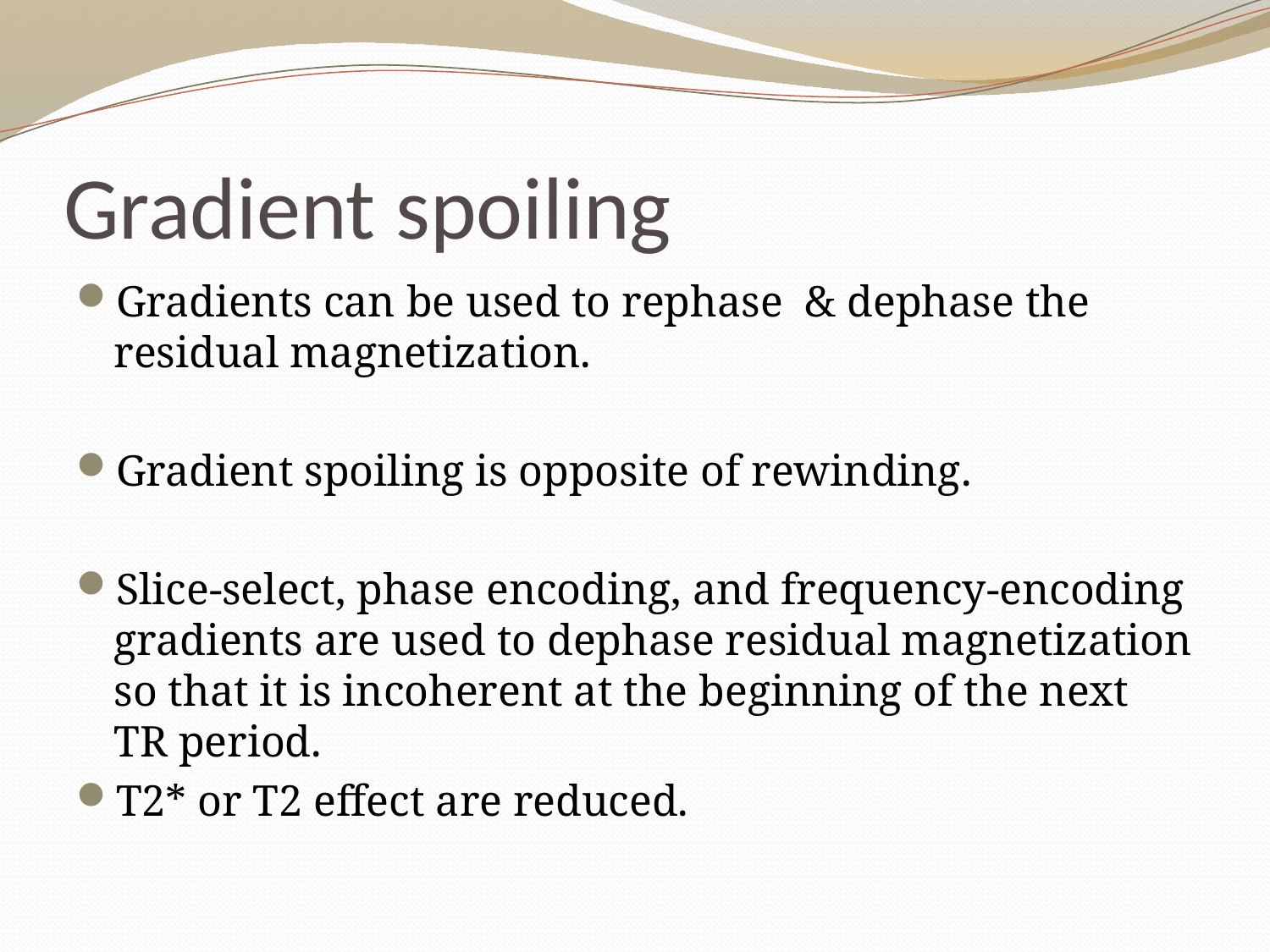

# Gradient spoiling
Gradients can be used to rephase  & dephase the residual magnetization.

Gradient spoiling is opposite of rewinding.

Slice-select, phase encoding, and frequency-encoding gradients are used to dephase residual magnetization so that it is incoherent at the beginning of the next TR period.
T2* or T2 effect are reduced.